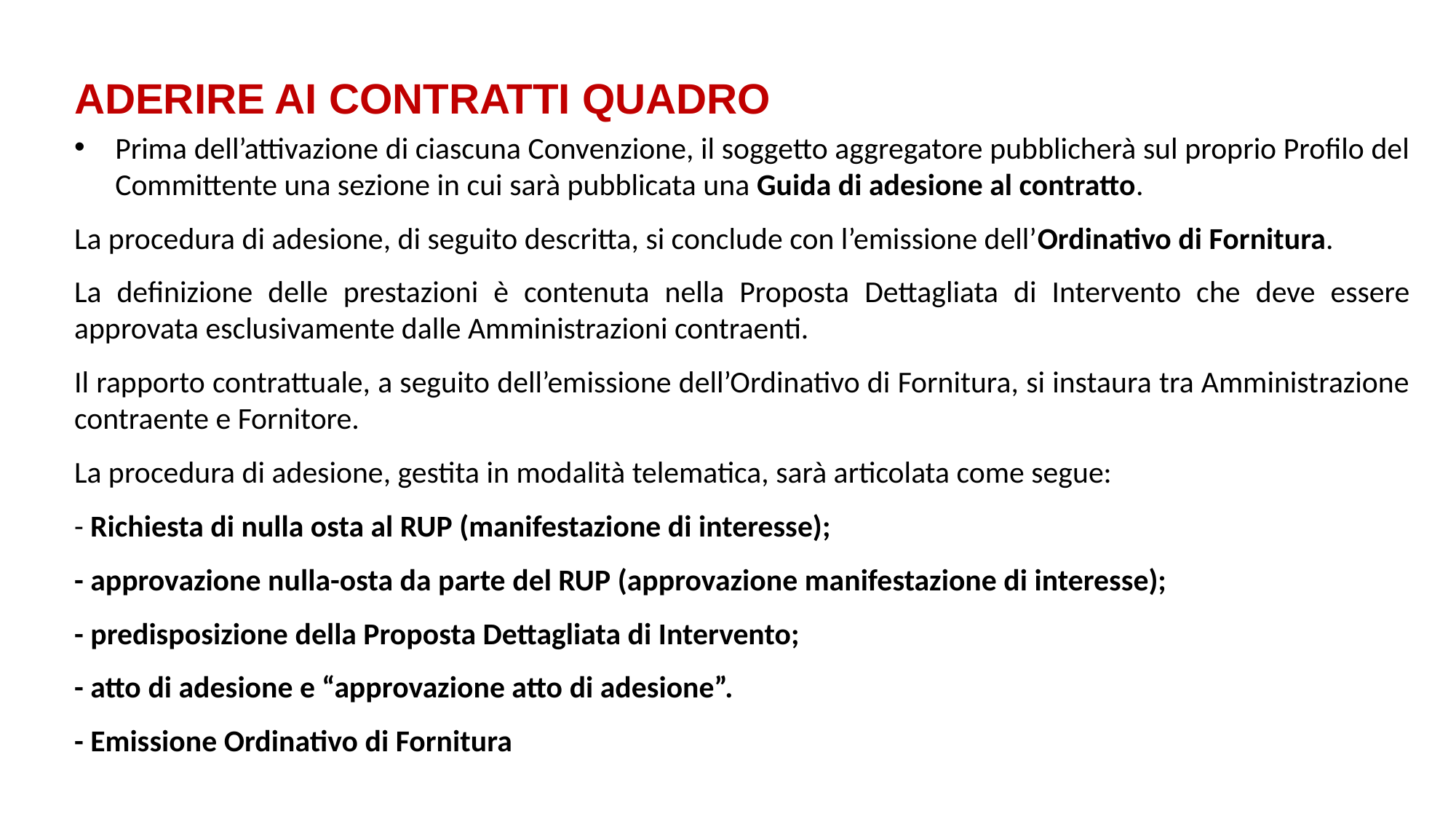

ADERIRE AI CONTRATTI QUADRO
Prima dell’attivazione di ciascuna Convenzione, il soggetto aggregatore pubblicherà sul proprio Profilo del Committente una sezione in cui sarà pubblicata una Guida di adesione al contratto.
La procedura di adesione, di seguito descritta, si conclude con l’emissione dell’Ordinativo di Fornitura.
La definizione delle prestazioni è contenuta nella Proposta Dettagliata di Intervento che deve essere approvata esclusivamente dalle Amministrazioni contraenti.
Il rapporto contrattuale, a seguito dell’emissione dell’Ordinativo di Fornitura, si instaura tra Amministrazione contraente e Fornitore.
La procedura di adesione, gestita in modalità telematica, sarà articolata come segue:
- Richiesta di nulla osta al RUP (manifestazione di interesse);
- approvazione nulla-osta da parte del RUP (approvazione manifestazione di interesse);
- predisposizione della Proposta Dettagliata di Intervento;
- atto di adesione e “approvazione atto di adesione”.
- Emissione Ordinativo di Fornitura